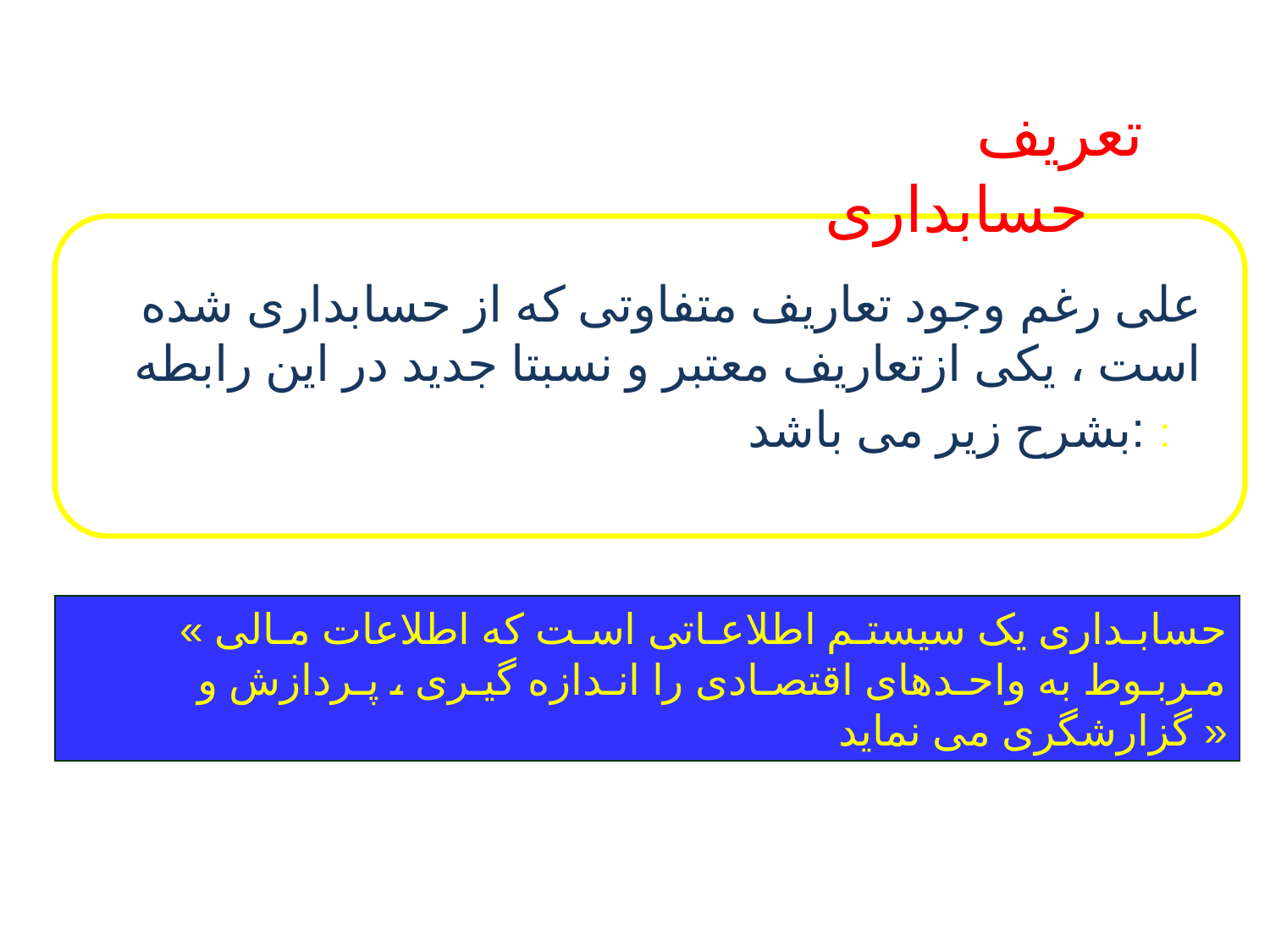

تعریف حسابداری

علی رغم وجود تعاریف متفاوتی که از حسابداری شده است ، یکی ازتعاریف معتبر و نسبتا جدید در این رابطه بشرح زیر می باشد: :
« حسابـداری یک سیستـم اطلاعـاتی اسـت که اطلاعات مـالی مـربـوط به واحـدهای اقتصـادی را انـدازه گیـری ، پـردازش و گزارشگری می نماید »